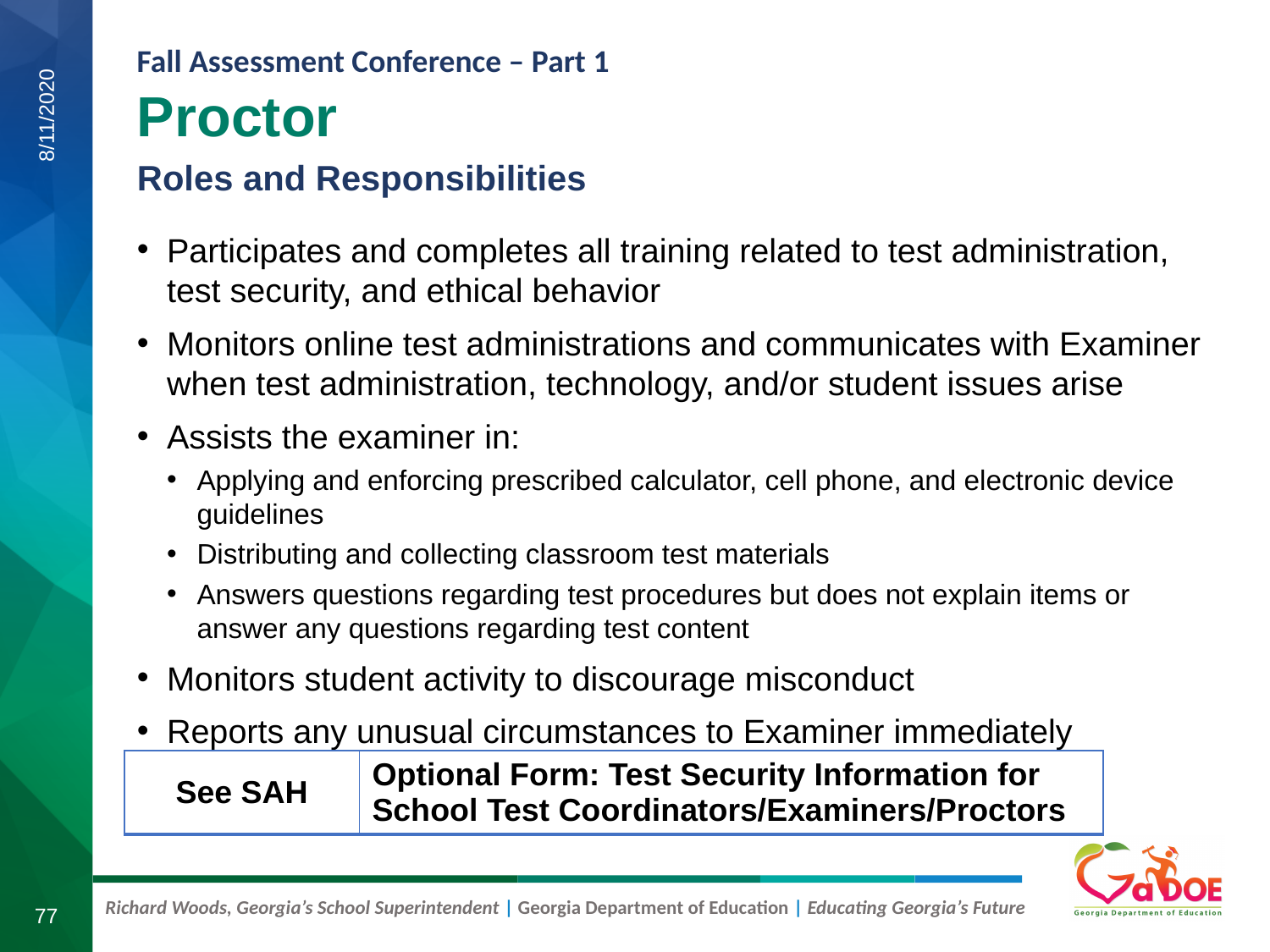

Proctor
Roles and Responsibilities
8/11/2020
Participates and completes all training related to test administration, test security, and ethical behavior
Monitors online test administrations and communicates with Examiner when test administration, technology, and/or student issues arise
Assists the examiner in:
Applying and enforcing prescribed calculator, cell phone, and electronic device guidelines
Distributing and collecting classroom test materials
Answers questions regarding test procedures but does not explain items or answer any questions regarding test content
Monitors student activity to discourage misconduct
Reports any unusual circumstances to Examiner immediately

| See SAH | Optional Form: Test Security Information for School Test Coordinators/Examiners/Proctors |
| --- | --- |
77